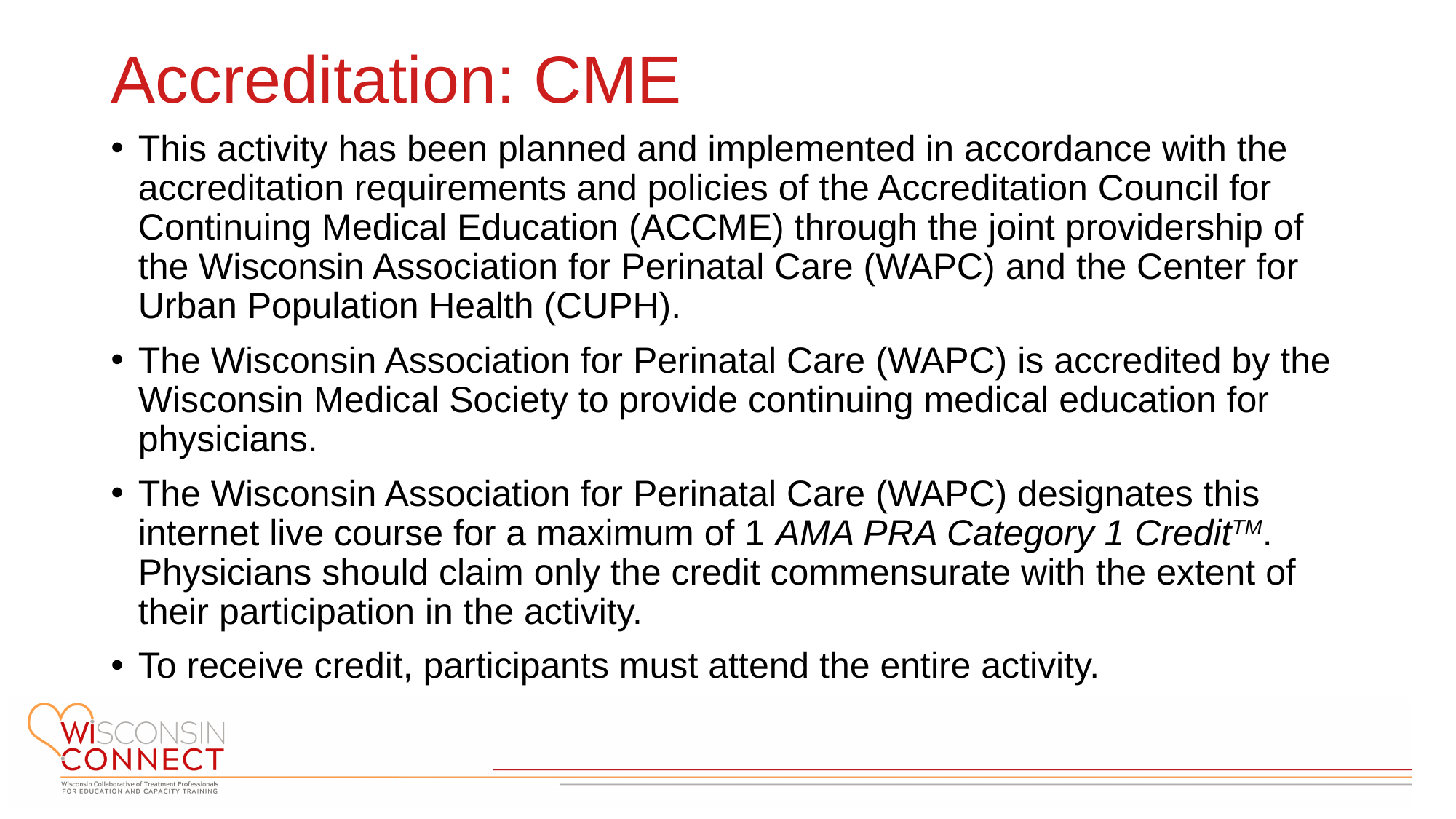

# Accreditation: CME
This activity has been planned and implemented in accordance with the accreditation requirements and policies of the Accreditation Council for Continuing Medical Education (ACCME) through the joint providership of the Wisconsin Association for Perinatal Care (WAPC) and the Center for Urban Population Health (CUPH).
The Wisconsin Association for Perinatal Care (WAPC) is accredited by the Wisconsin Medical Society to provide continuing medical education for physicians.
The Wisconsin Association for Perinatal Care (WAPC) designates this internet live course for a maximum of 1 AMA PRA Category 1 CreditTM. Physicians should claim only the credit commensurate with the extent of their participation in the activity.
To receive credit, participants must attend the entire activity.